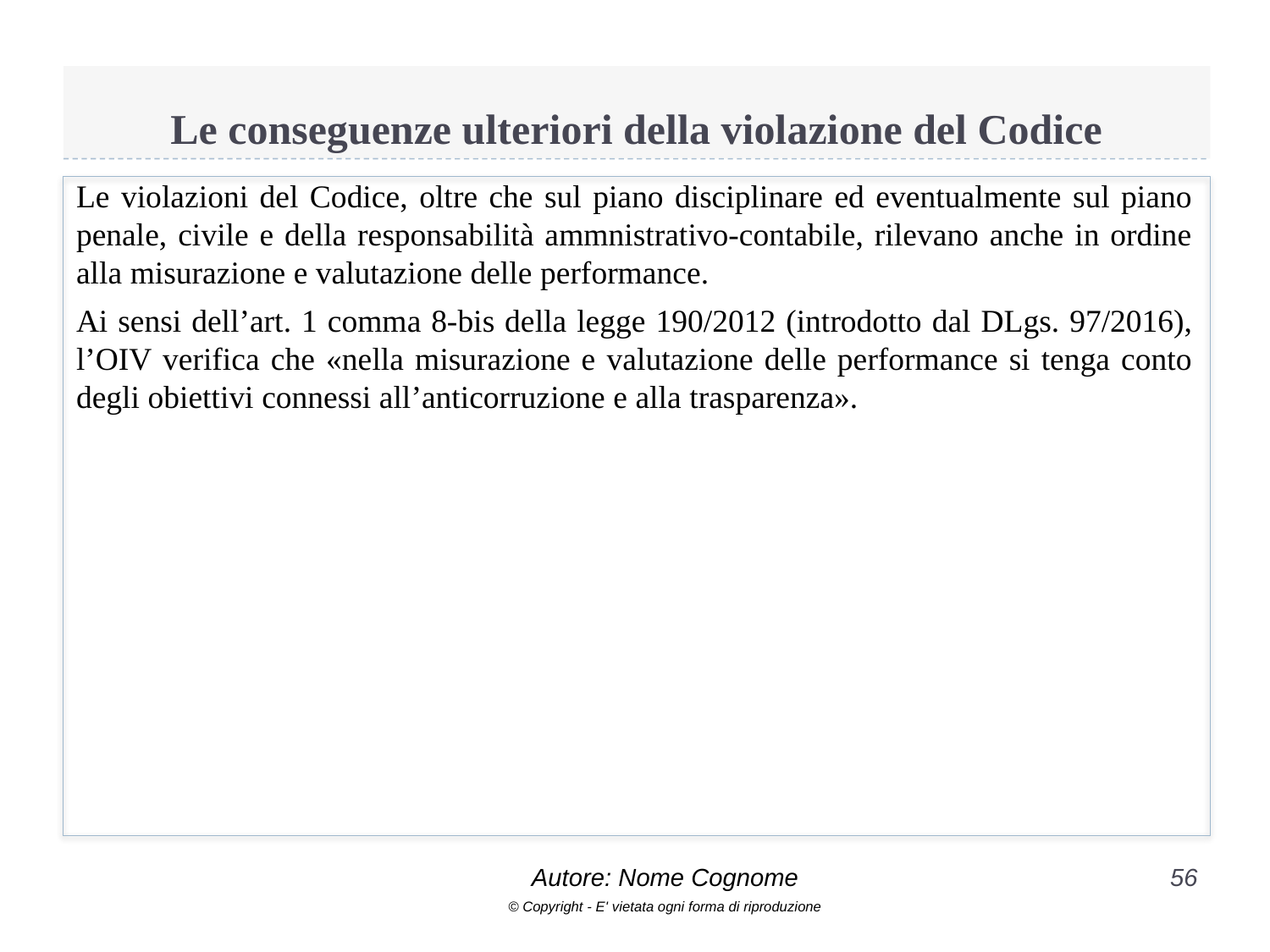

# Le conseguenze ulteriori della violazione del Codice
Le violazioni del Codice, oltre che sul piano disciplinare ed eventualmente sul piano penale, civile e della responsabilità ammnistrativo-contabile, rilevano anche in ordine alla misurazione e valutazione delle performance.
Ai sensi dell’art. 1 comma 8-bis della legge 190/2012 (introdotto dal DLgs. 97/2016), l’OIV verifica che «nella misurazione e valutazione delle performance si tenga conto degli obiettivi connessi all’anticorruzione e alla trasparenza».